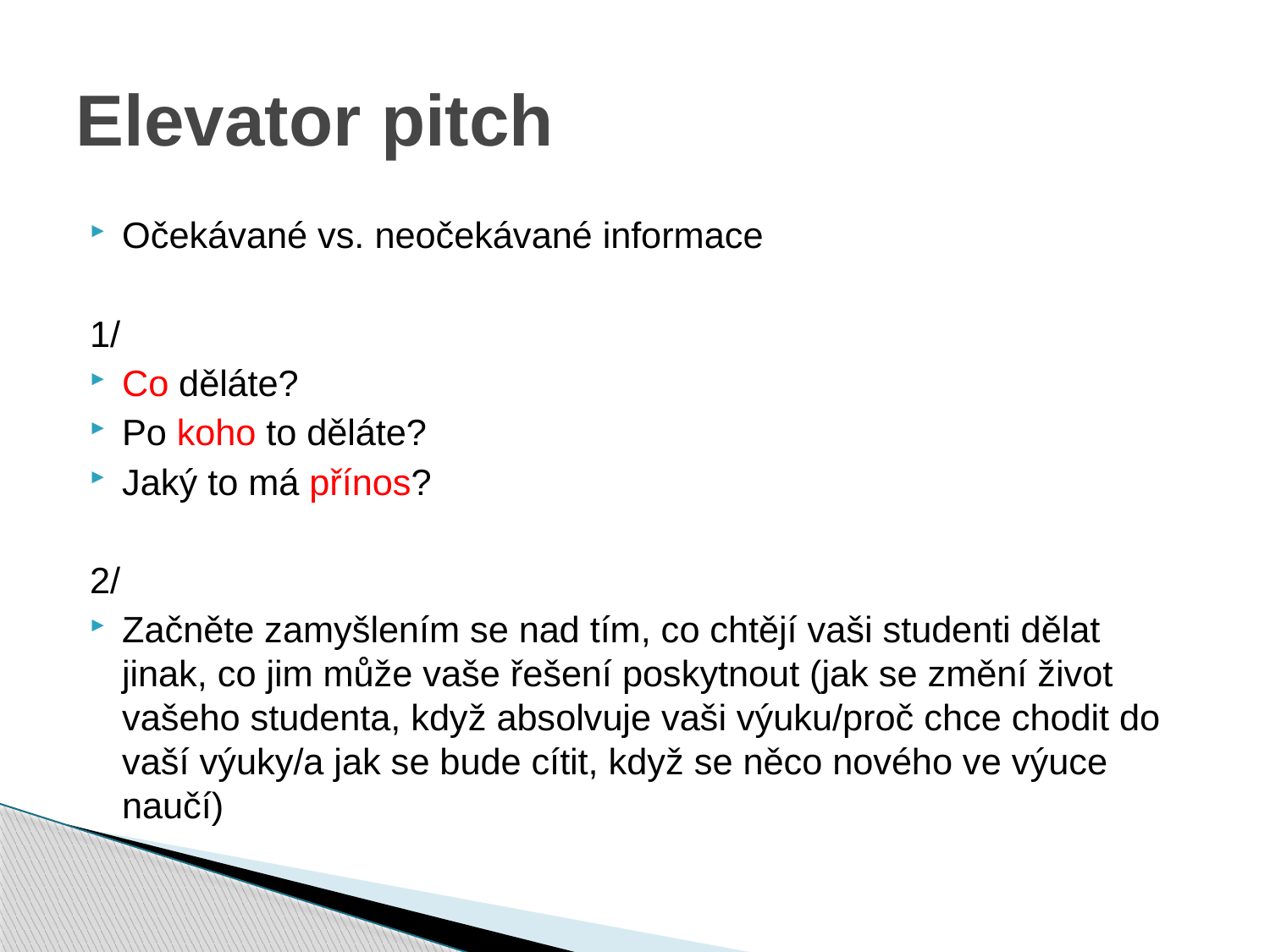

# Elevator pitch
Očekávané vs. neočekávané informace

1/
Co děláte?
Po koho to děláte?
Jaký to má přínos?

2/
Začněte zamyšlením se nad tím, co chtějí vaši studenti dělat jinak, co jim může vaše řešení poskytnout (jak se změní život vašeho studenta, když absolvuje vaši výuku/proč chce chodit do vaší výuky/a jak se bude cítit, když se něco nového ve výuce naučí)